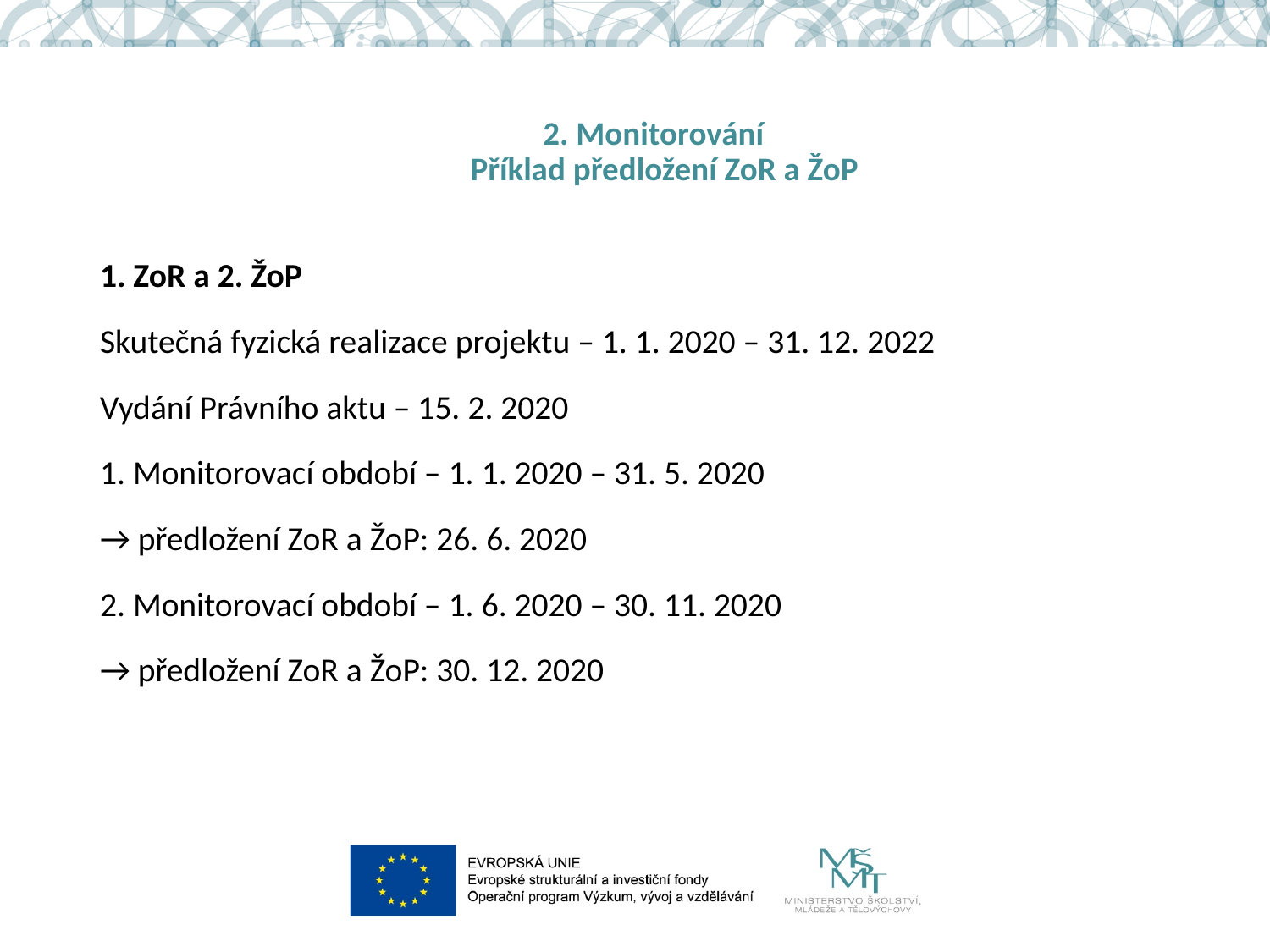

# 2. Monitorování Příklad předložení ZoR a ŽoP
1. ZoR a 2. ŽoP
Skutečná fyzická realizace projektu – 1. 1. 2020 – 31. 12. 2022
Vydání Právního aktu – 15. 2. 2020
1. Monitorovací období – 1. 1. 2020 – 31. 5. 2020
→ předložení ZoR a ŽoP: 26. 6. 2020
2. Monitorovací období – 1. 6. 2020 – 30. 11. 2020
→ předložení ZoR a ŽoP: 30. 12. 2020